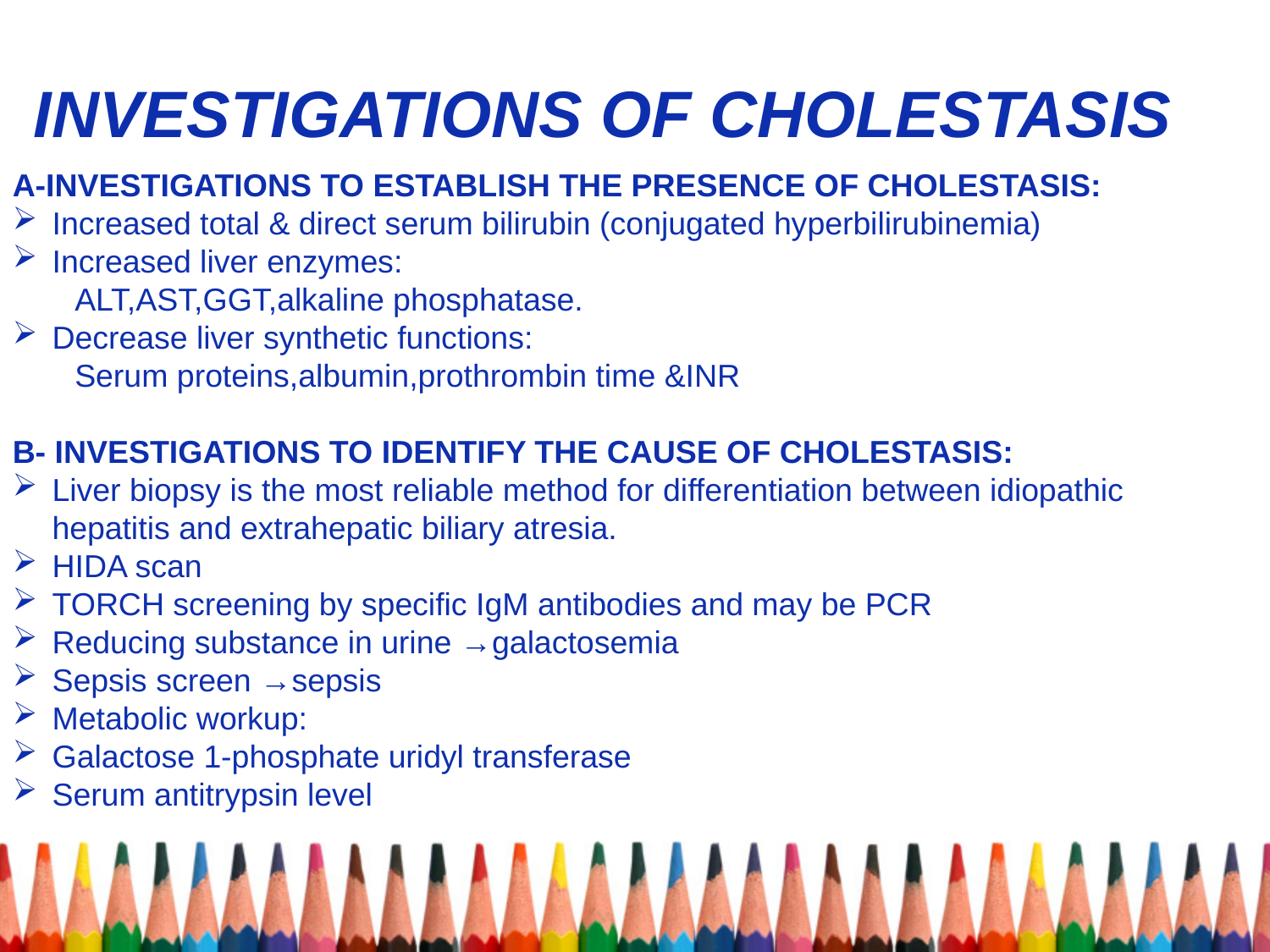

# INVESTIGATIONS OF CHOLESTASIS
A-INVESTIGATIONS TO ESTABLISH THE PRESENCE OF CHOLESTASIS:
Increased total & direct serum bilirubin (conjugated hyperbilirubinemia)
Increased liver enzymes:
       ALT,AST,GGT,alkaline phosphatase.
Decrease liver synthetic functions:
       Serum proteins,albumin,prothrombin time &INR

B- INVESTIGATIONS TO IDENTIFY THE CAUSE OF CHOLESTASIS:
Liver biopsy is the most reliable method for differentiation between idiopathic hepatitis and extrahepatic biliary atresia.
HIDA scan
TORCH screening by specific IgM antibodies and may be PCR
Reducing substance in urine →galactosemia
Sepsis screen →sepsis
Metabolic workup:
Galactose 1-phosphate uridyl transferase
Serum antitrypsin level